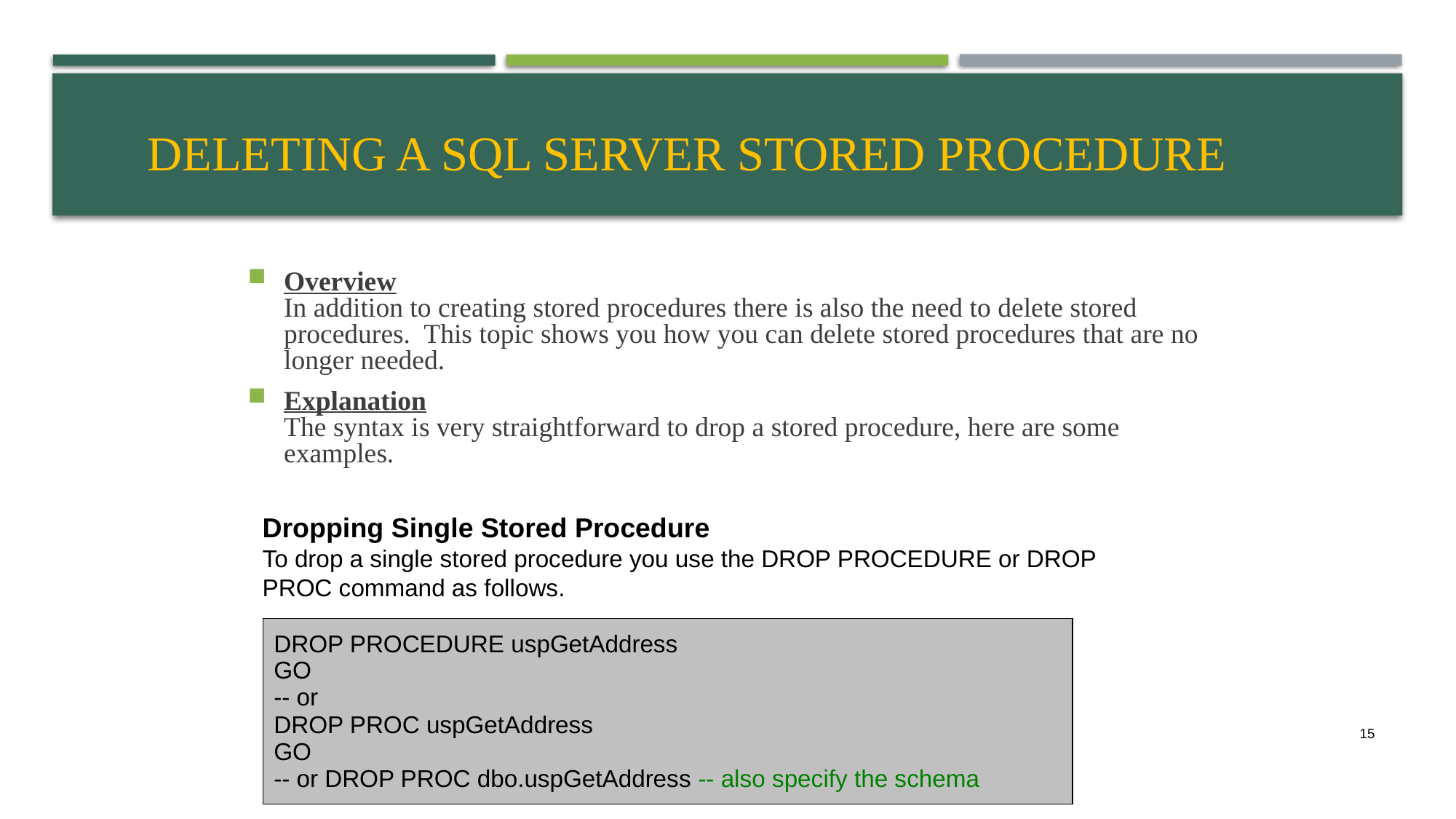

# Deleting a SQL Server stored procedure
Overview
In addition to creating stored procedures there is also the need to delete stored procedures.  This topic shows you how you can delete stored procedures that are no longer needed.
Explanation
The syntax is very straightforward to drop a stored procedure, here are some examples.
Dropping Single Stored Procedure
To drop a single stored procedure you use the DROP PROCEDURE or DROP PROC command as follows.
| DROP PROCEDURE uspGetAddress GO -- or DROP PROC uspGetAddress GO -- or DROP PROC dbo.uspGetAddress -- also specify the schema |
| --- |
15